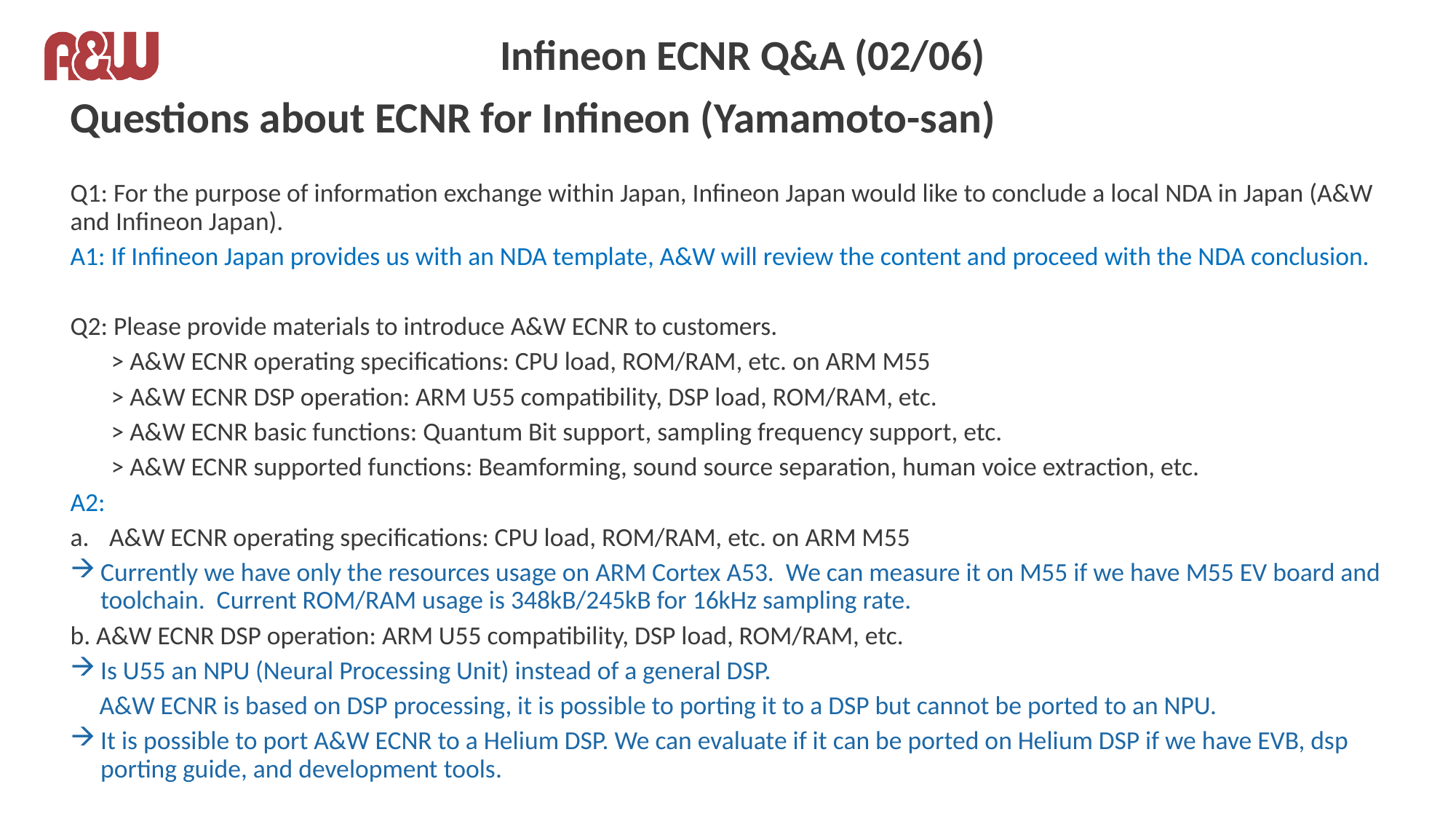

# Infineon ECNR Q&A (02/06)
Questions about ECNR for Infineon (Yamamoto-san)

Q1: For the purpose of information exchange within Japan, Infineon Japan would like to conclude a local NDA in Japan (A&W and Infineon Japan).
A1: If Infineon Japan provides us with an NDA template, A&W will review the content and proceed with the NDA conclusion.

Q2: Please provide materials to introduce A&W ECNR to customers.
       > A&W ECNR operating specifications: CPU load, ROM/RAM, etc. on ARM M55
       > A&W ECNR DSP operation: ARM U55 compatibility, DSP load, ROM/RAM, etc.
       > A&W ECNR basic functions: Quantum Bit support, sampling frequency support, etc.
       > A&W ECNR supported functions: Beamforming, sound source separation, human voice extraction, etc.
A2:
A&W ECNR operating specifications: CPU load, ROM/RAM, etc. on ARM M55
Currently we have only the resources usage on ARM Cortex A53.  We can measure it on M55 if we have M55 EV board and toolchain.  Current ROM/RAM usage is 348kB/245kB for 16kHz sampling rate.
b. A&W ECNR DSP operation: ARM U55 compatibility, DSP load, ROM/RAM, etc.
Is U55 an NPU (Neural Processing Unit) instead of a general DSP.
     A&W ECNR is based on DSP processing, it is possible to porting it to a DSP but cannot be ported to an NPU.
It is possible to port A&W ECNR to a Helium DSP. We can evaluate if it can be ported on Helium DSP if we have EVB, dsp porting guide, and development tools.